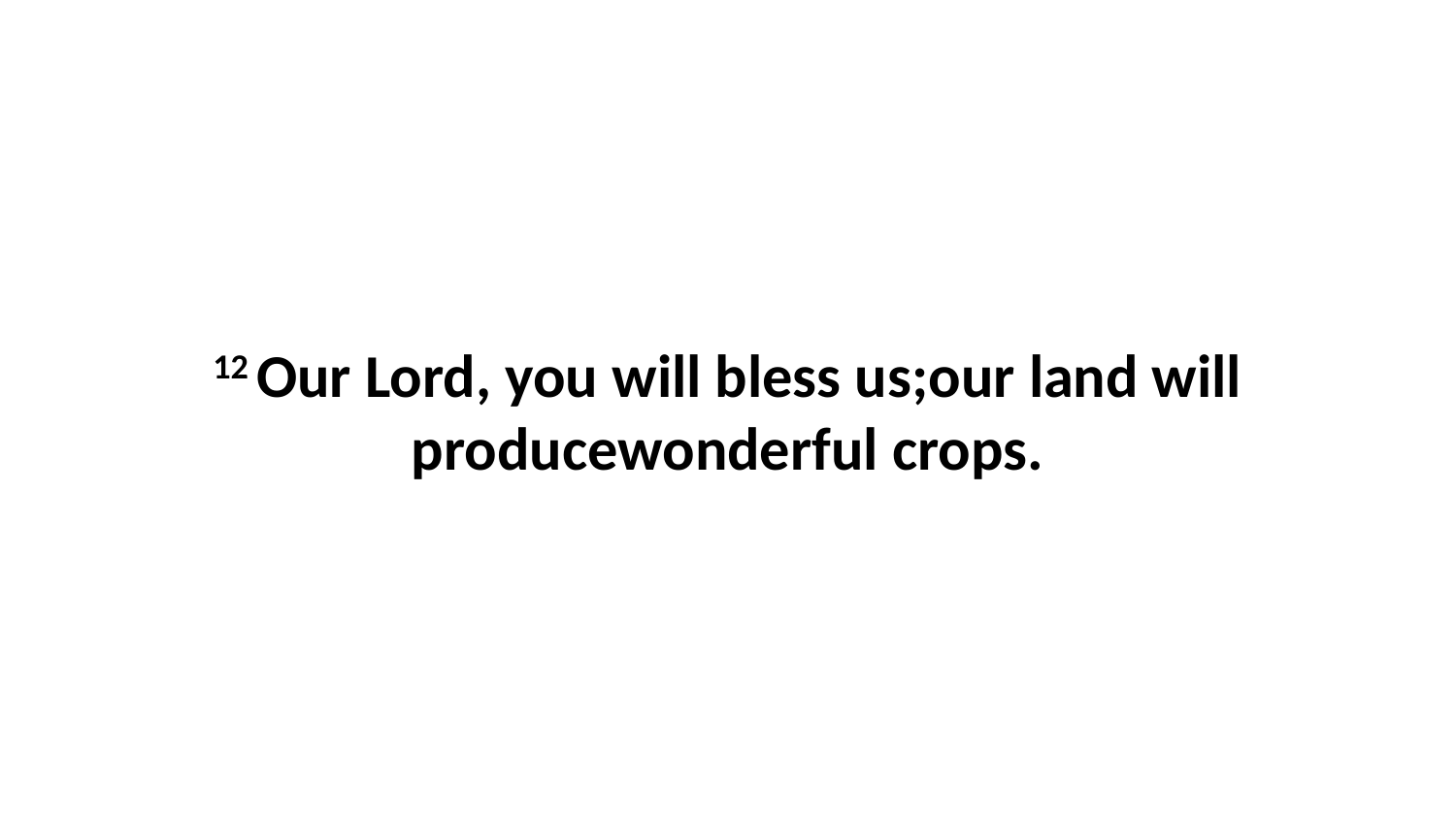

12 Our Lord, you will bless us;our land will producewonderful crops.